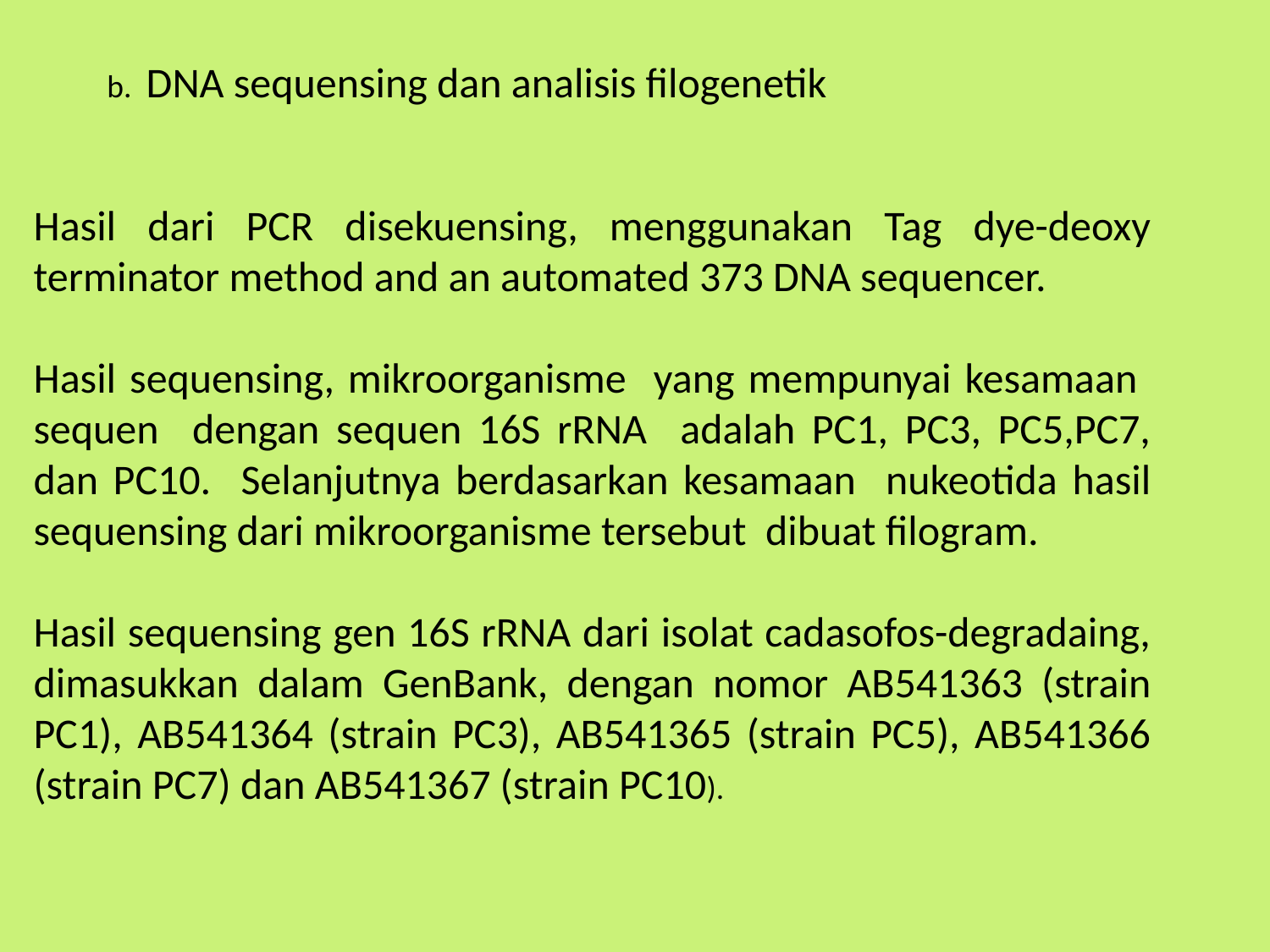

b.  DNA sequensing dan analisis filogenetik
Hasil dari PCR disekuensing, menggunakan Tag dye-deoxy terminator method and an automated 373 DNA sequencer.

Hasil sequensing, mikroorganisme  yang mempunyai kesamaan  sequen  dengan sequen 16S rRNA  adalah PC1, PC3, PC5,PC7, dan PC10.  Selanjutnya berdasarkan kesamaan  nukeotida hasil sequensing dari mikroorganisme tersebut  dibuat filogram.

Hasil sequensing gen 16S rRNA dari isolat cadasofos-degradaing, dimasukkan dalam GenBank, dengan nomor AB541363 (strain PC1), AB541364 (strain PC3), AB541365 (strain PC5), AB541366 (strain PC7) dan AB541367 (strain PC10).